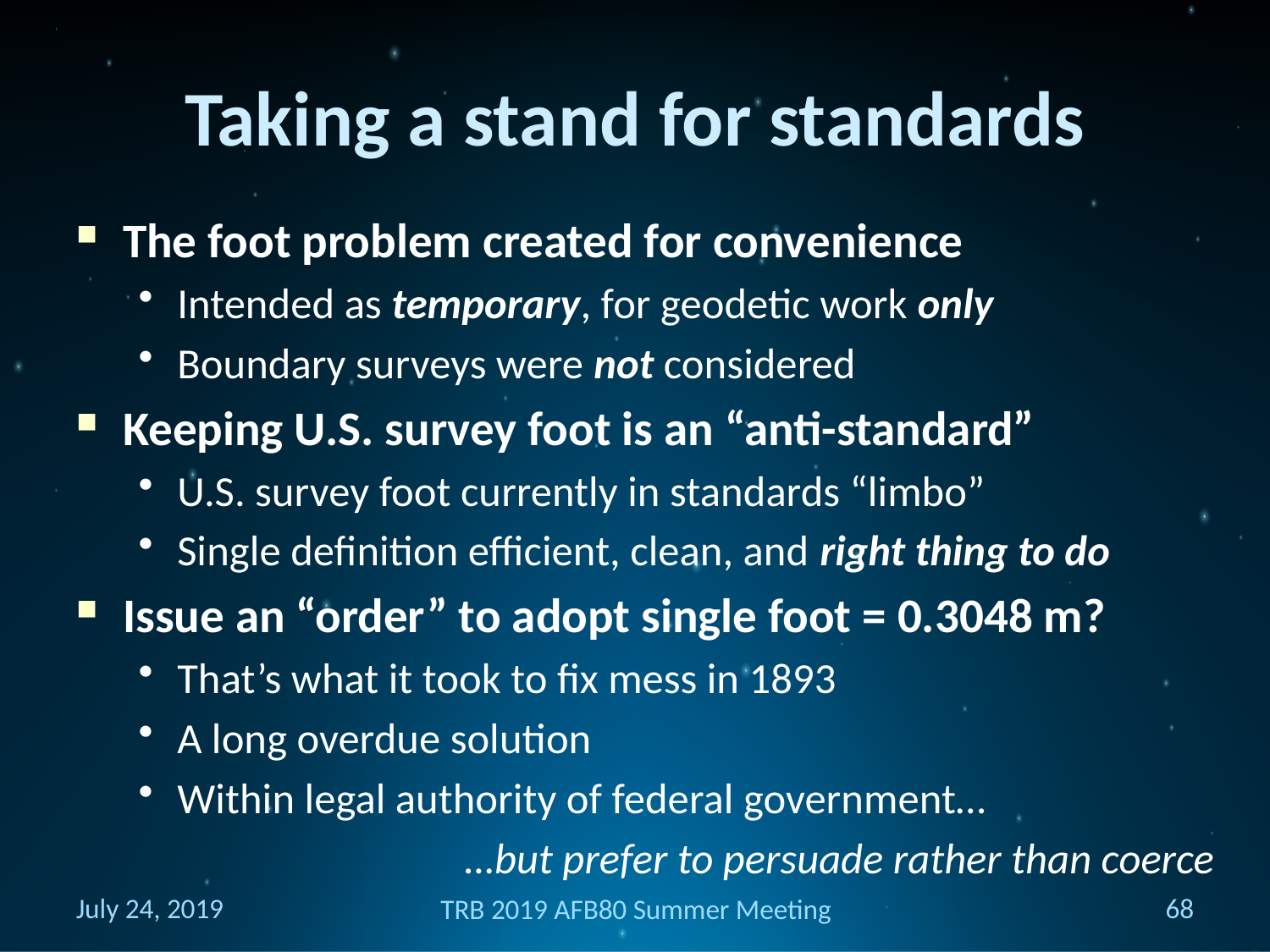

# Taking a stand for standards
The foot problem created for convenience
Intended as temporary, for geodetic work only
Boundary surveys were not considered
Keeping U.S. survey foot is an “anti-standard”
U.S. survey foot currently in standards “limbo”
Single definition efficient, clean, and right thing to do
Issue an “order” to adopt single foot = 0.3048 m?
That’s what it took to fix mess in 1893
A long overdue solution
Within legal authority of federal government…
…but prefer to persuade rather than coerce
July 24, 2019
68
TRB 2019 AFB80 Summer Meeting